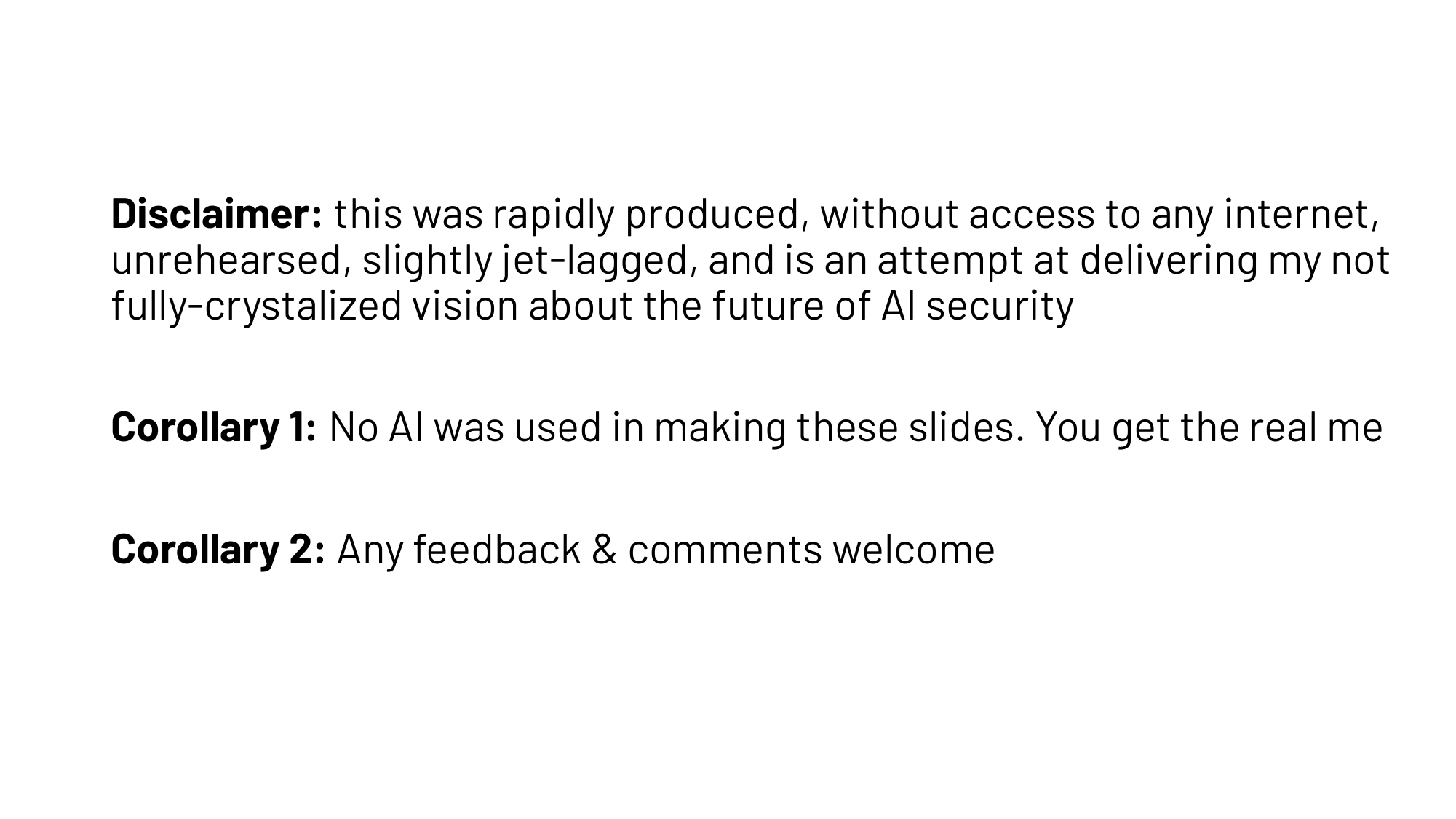

Disclaimer: this was rapidly produced, without access to any internet, unrehearsed, slightly jet-lagged, and is an attempt at delivering my not fully-crystalized vision about the future of AI security

Corollary 1: No AI was used in making these slides. You get the real me

Corollary 2: Any feedback & comments welcome